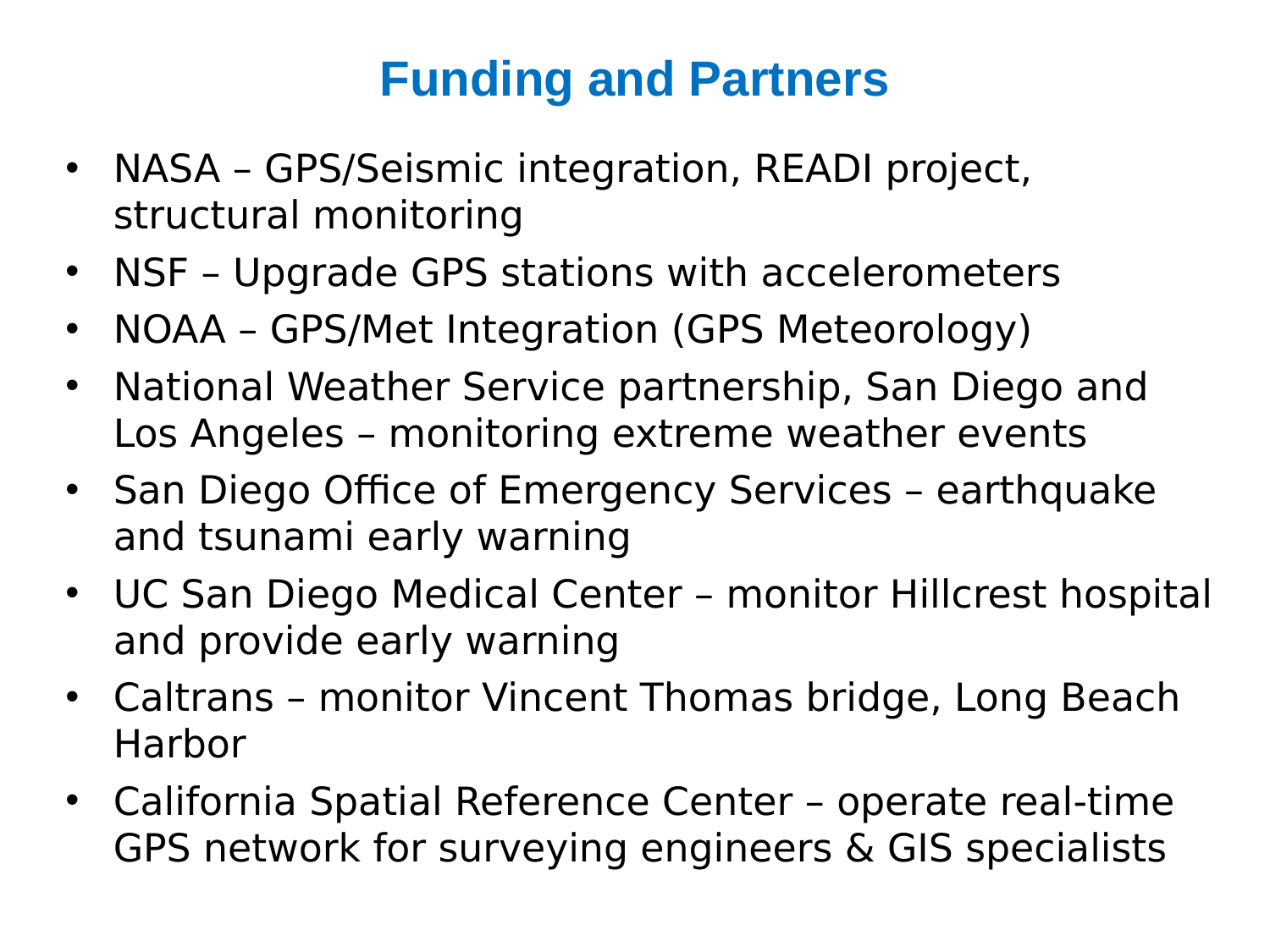

# Funding and Partners
NASA – GPS/Seismic integration, READI project, structural monitoring
NSF – Upgrade GPS stations with accelerometers
NOAA – GPS/Met Integration (GPS Meteorology)
National Weather Service partnership, San Diego and Los Angeles – monitoring extreme weather events
San Diego Office of Emergency Services – earthquake and tsunami early warning
UC San Diego Medical Center – monitor Hillcrest hospital and provide early warning
Caltrans – monitor Vincent Thomas bridge, Long Beach Harbor
California Spatial Reference Center – operate real-time GPS network for surveying engineers & GIS specialists